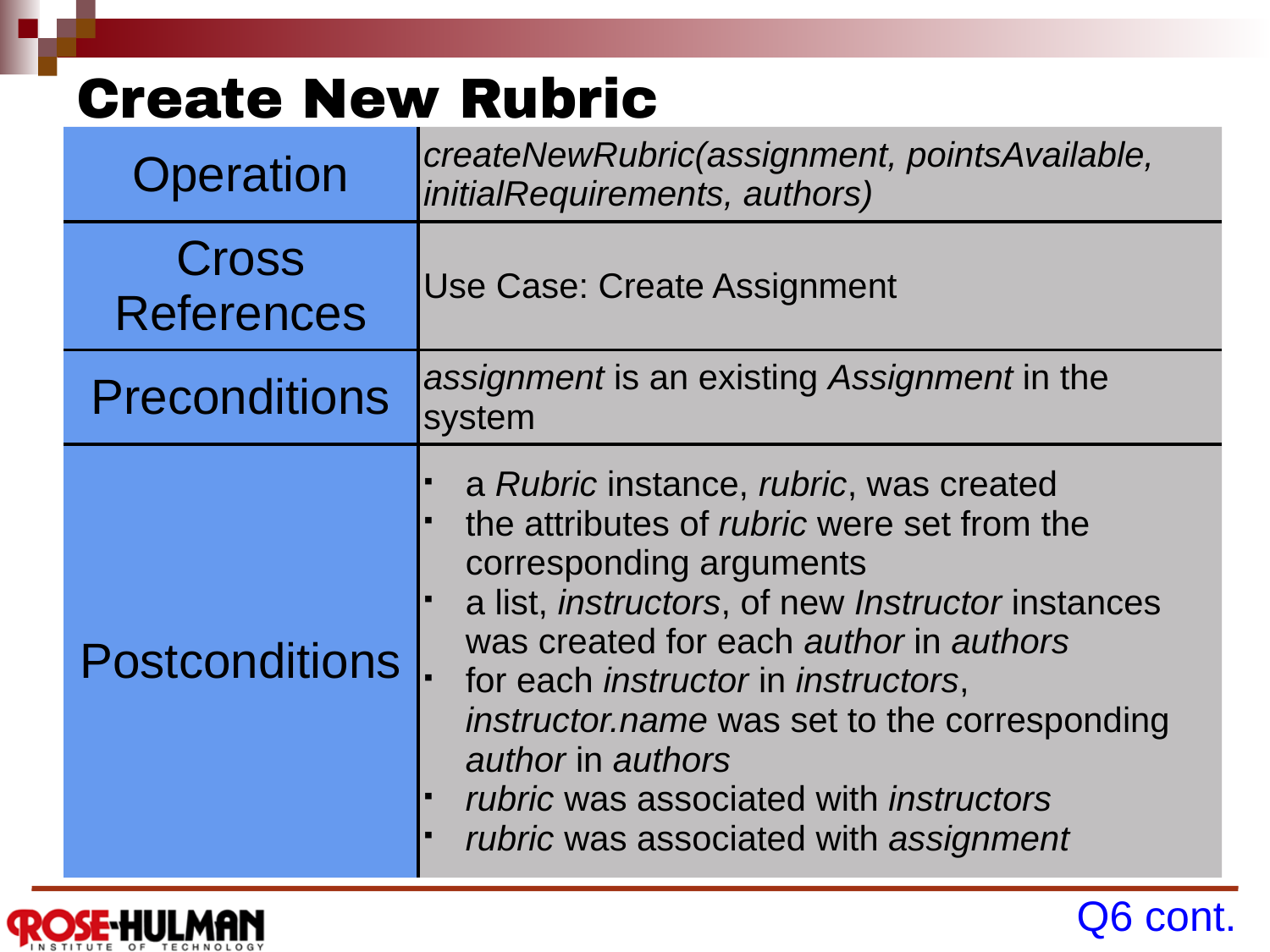

# Create New Rubric
| Operation | createNewRubric(assignment, pointsAvailable, initialRequirements, authors) |
| --- | --- |
| Cross References | Use Case: Create Assignment |
| Preconditions | assignment is an existing Assignment in the system |
| Postconditions | a Rubric instance, rubric, was created the attributes of rubric were set from the corresponding arguments a list, instructors, of new Instructor instances was created for each author in authors for each instructor in instructors, instructor.name was set to the corresponding author in authors rubric was associated with instructors rubric was associated with assignment |
Q6 cont.